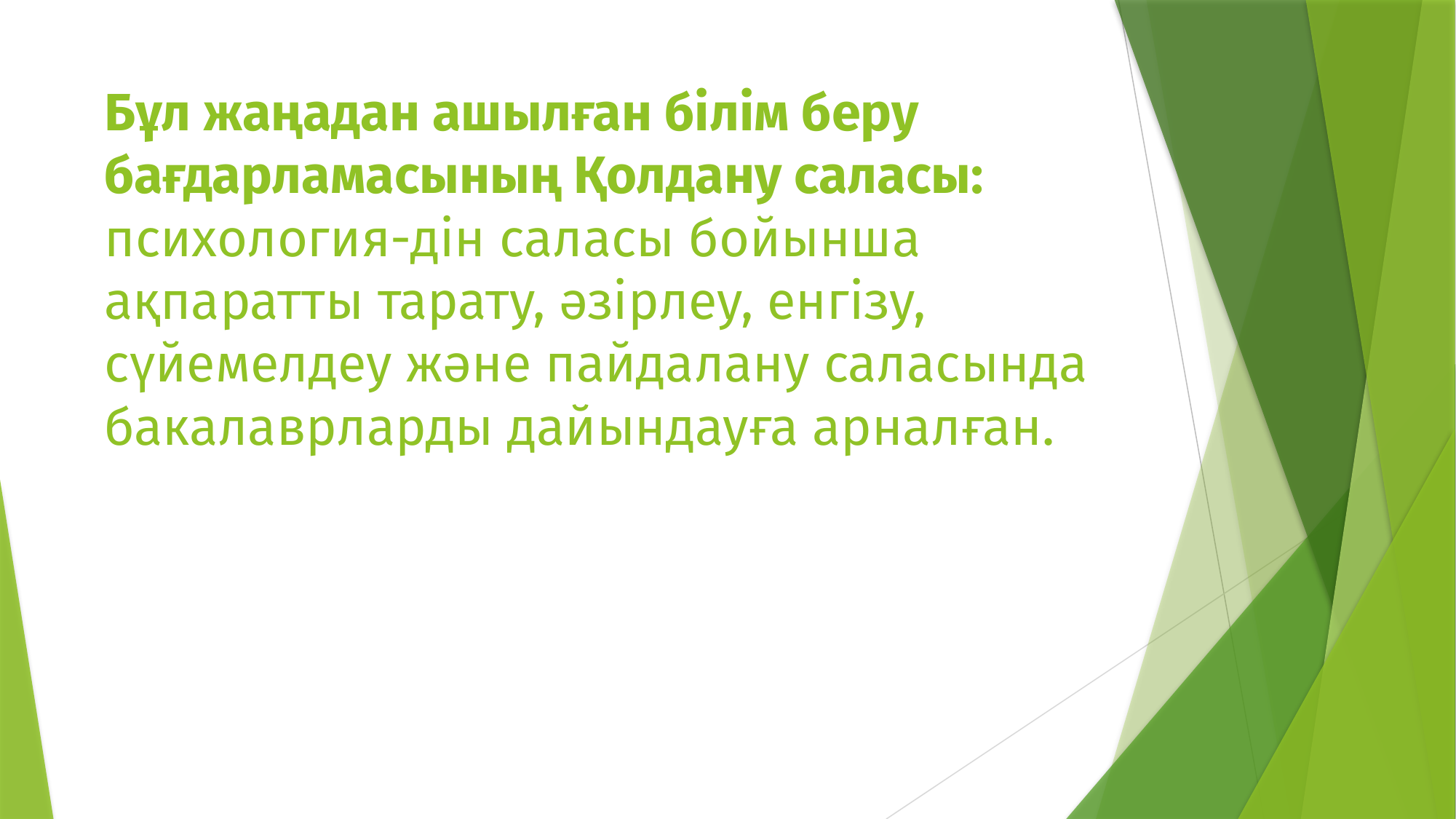

# Бұл жаңадан ашылған білім беру бағдарламасының Қолдану саласы: психология-дін саласы бойынша ақпаратты тарату, әзірлеу, енгізу, сүйемелдеу және пайдалану саласында бакалаврларды дайындауға арналған.